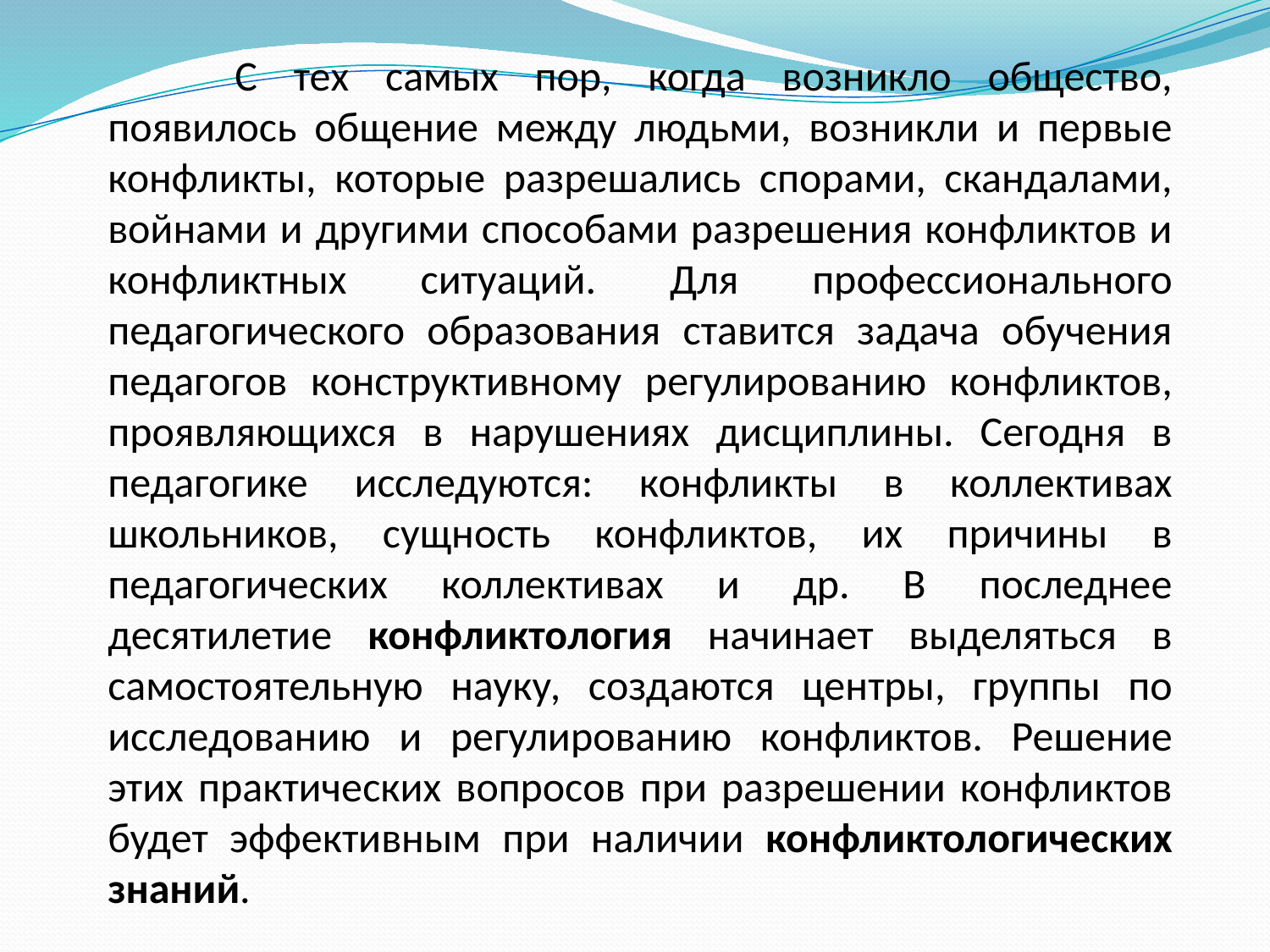

С тех самых пор, когда возникло общество, появилось общение между людьми, возникли и первые конфликты, которые разрешались спорами, скандалами, войнами и другими способами разрешения конфликтов и конфликтных ситуаций. Для профессионального педагогического образования ставится задача обучения педагогов конструктивному регулированию конфликтов, проявляющихся в нарушениях дисциплины. Сегодня в педагогике исследуются: конфликты в коллективах школьников, сущность конфликтов, их причины в педагогических коллективах и др. В последнее десятилетие конфликтология начинает выделяться в самостоятельную науку, создаются центры, группы по исследованию и регулированию конфликтов. Решение этих практических вопросов при разрешении конфликтов будет эффективным при наличии конфликтологических знаний.